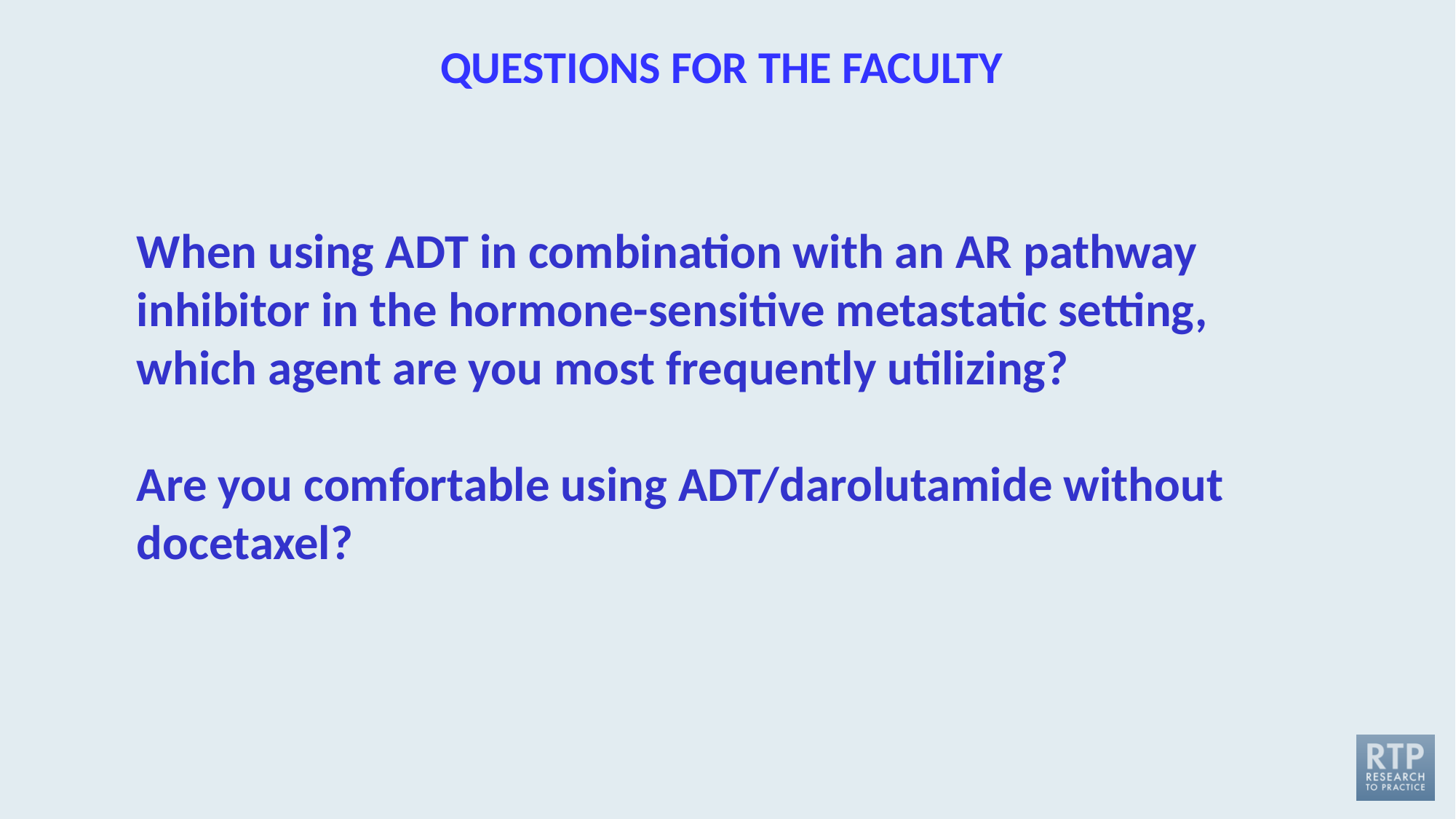

QUESTIONS FOR THE FACULTY
When using ADT in combination with an AR pathway inhibitor in the hormone-sensitive metastatic setting, which agent are you most frequently utilizing?

Are you comfortable using ADT/darolutamide without docetaxel?